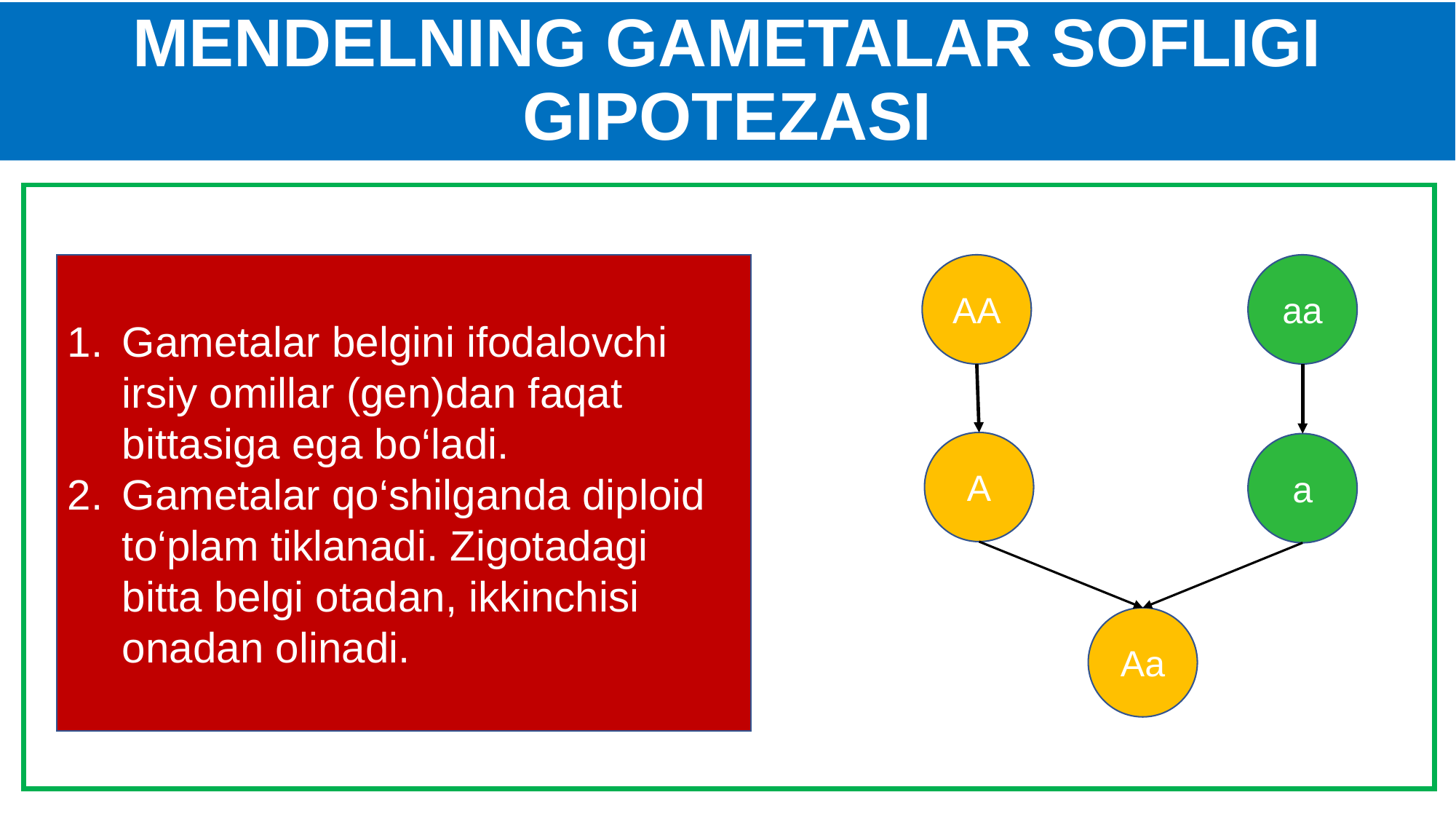

# MENDELNING GAMETALAR SOFLIGI GIPOTEZASI

Gametalar belgini ifodalovchi irsiy omillar (gen)dan faqat bittasiga ega bo‘ladi.
Gametalar qo‘shilganda diploid to‘plam tiklanadi. Zigotadagi bitta belgi otadan, ikkinchisi onadan olinadi.

AA
aa
A
a
Aa